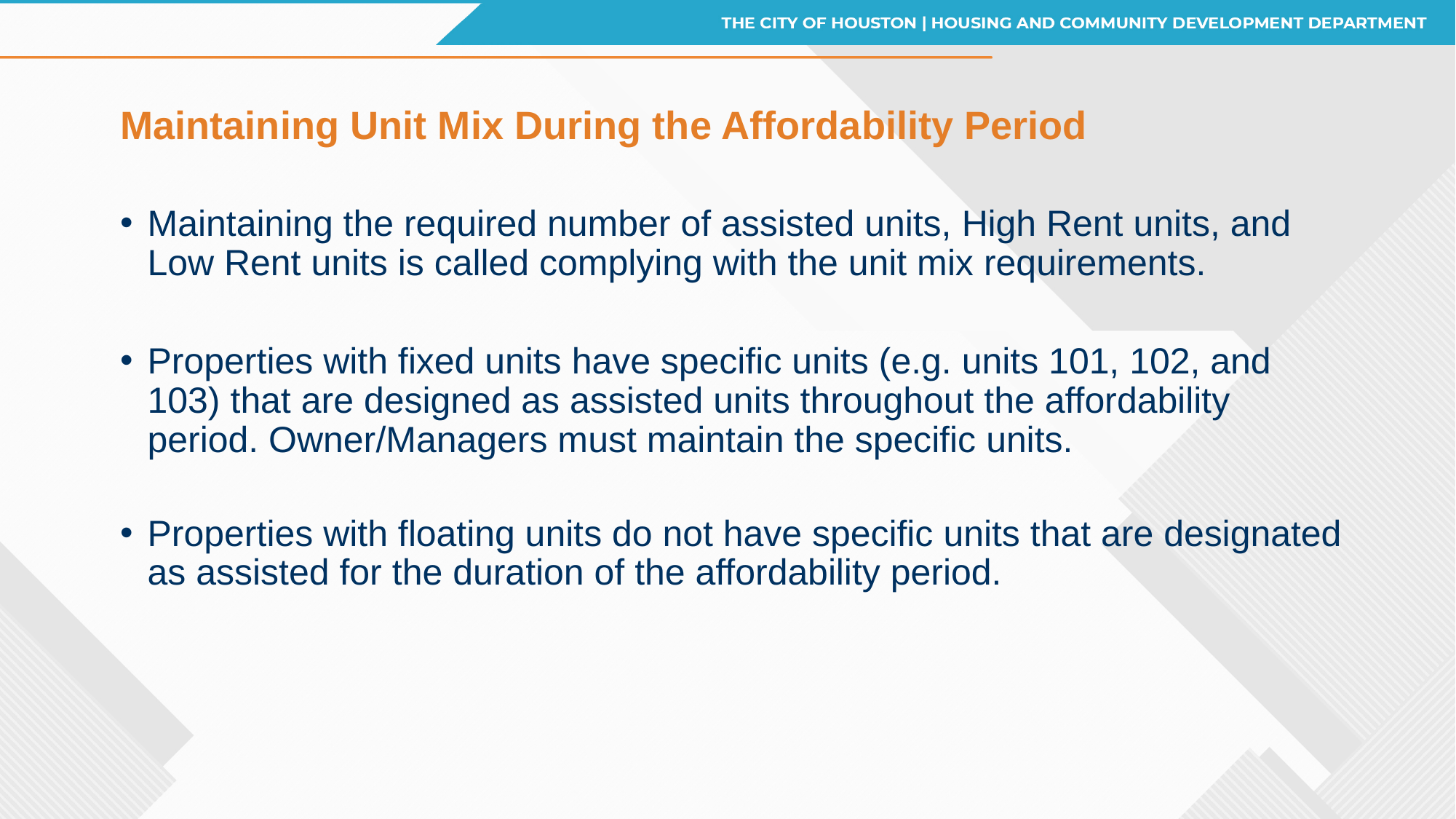

# Maintaining Unit Mix During the Affordability Period
Maintaining the required number of assisted units, High Rent units, and Low Rent units is called complying with the unit mix requirements.
Properties with fixed units have specific units (e.g. units 101, 102, and 103) that are designed as assisted units throughout the affordability period. Owner/Managers must maintain the specific units.
Properties with floating units do not have specific units that are designated as assisted for the duration of the affordability period.